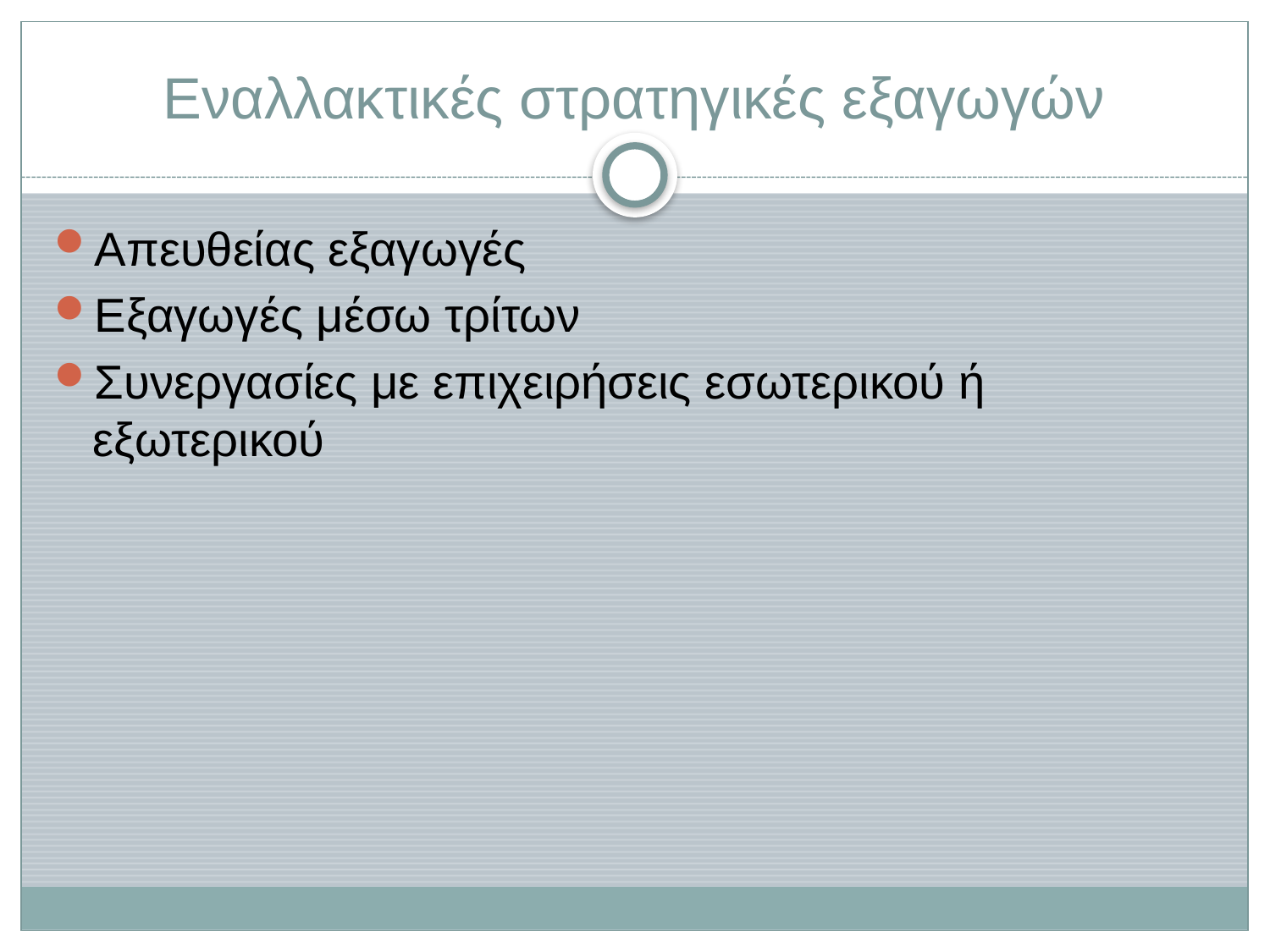

# Εναλλακτικές στρατηγικές εξαγωγών
Απευθείας εξαγωγές
Εξαγωγές μέσω τρίτων
Συνεργασίες με επιχειρήσεις εσωτερικού ή εξωτερικού